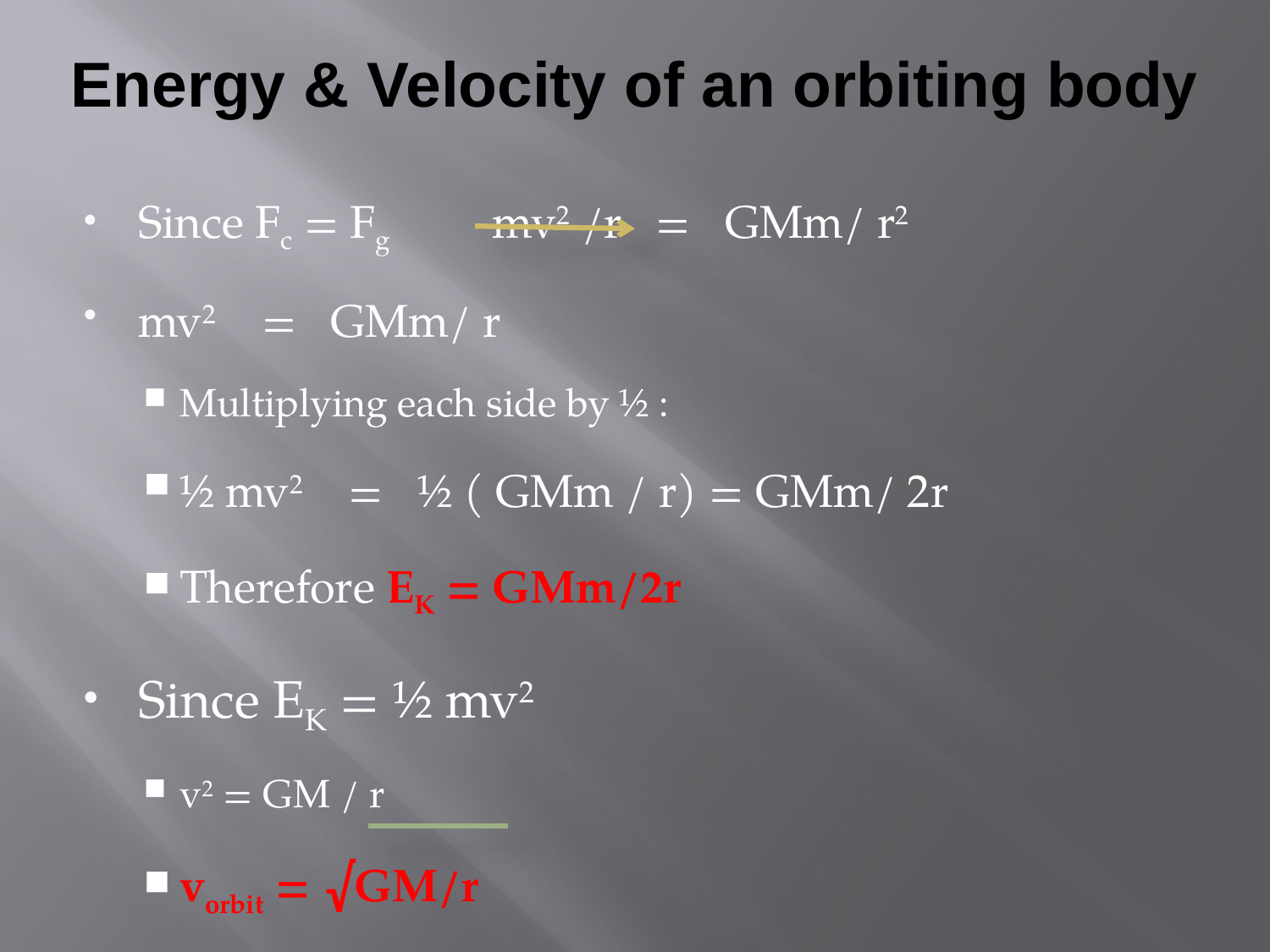

# Energy & Velocity of an orbiting body
Since Fc = Fg 			mv2 /r   =   GMm/ r2
mv2    =   GMm/ r
Multiplying each side by ½ :
½ mv2    =   ½ ( GMm / r) = GMm/ 2r
Therefore EK = GMm/2r
Since EK = ½ mv2
v2 = GM / r
vorbit = √GM/r